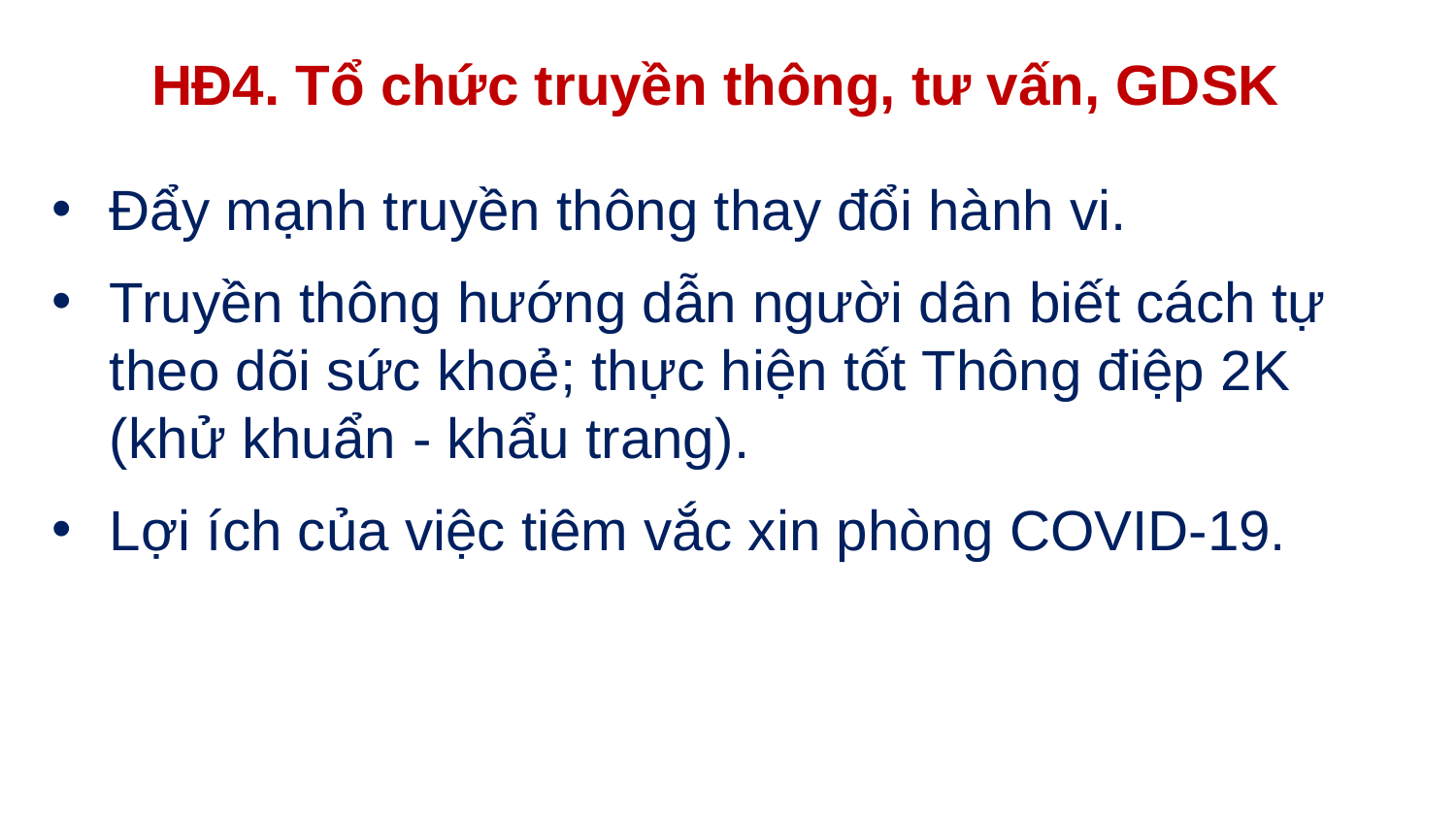

# HĐ4. Tổ chức truyền thông, tư vấn, GDSK
Đẩy mạnh truyền thông thay đổi hành vi.
Truyền thông hướng dẫn người dân biết cách tự theo dõi sức khoẻ; thực hiện tốt Thông điệp 2K (khử khuẩn - khẩu trang).
Lợi ích của việc tiêm vắc xin phòng COVID-19.